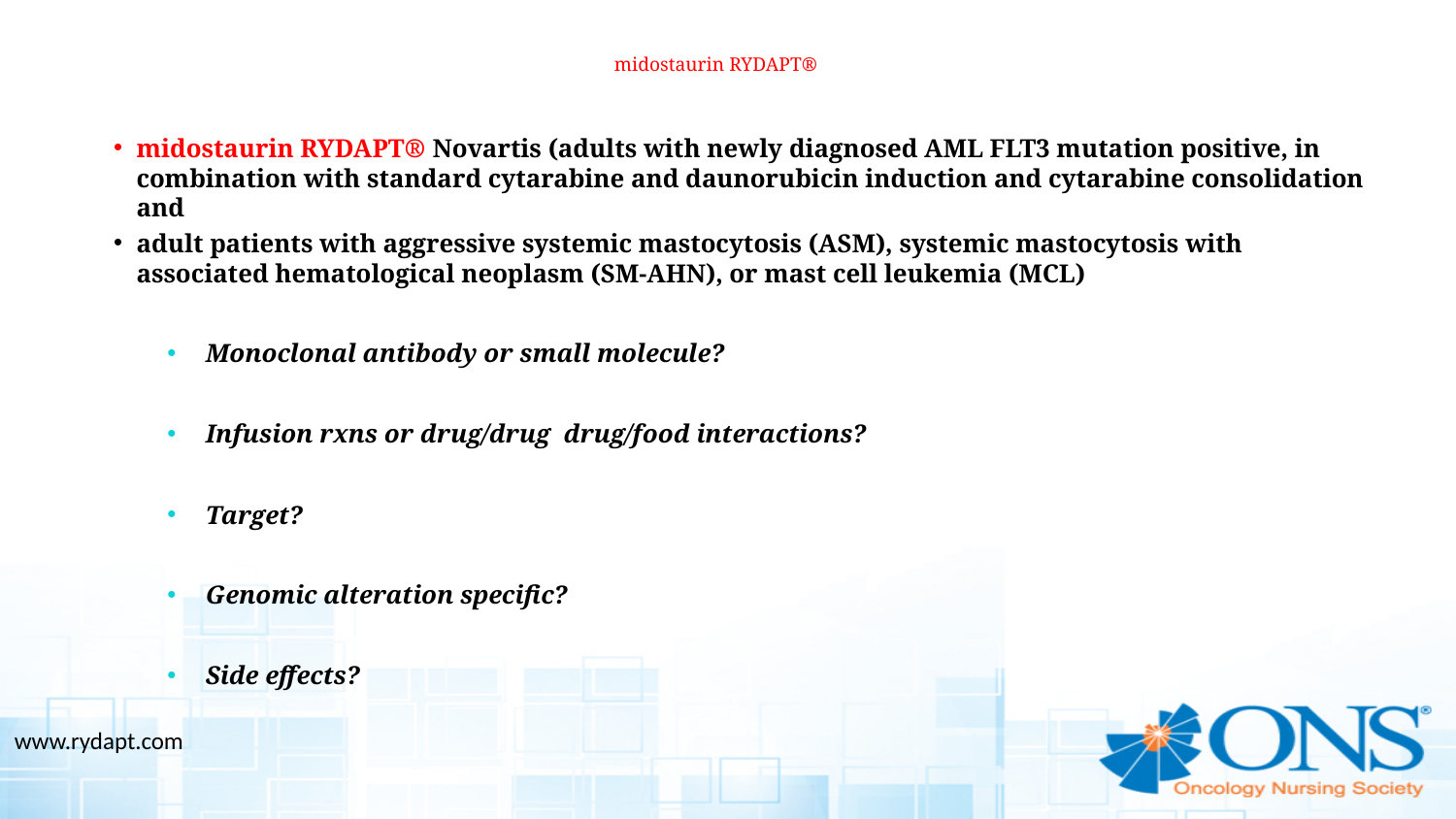

# midostaurin RYDAPT®
midostaurin RYDAPT® Novartis (adults with newly diagnosed AML FLT3 mutation positive, in combination with standard cytarabine and daunorubicin induction and cytarabine consolidation and
adult patients with aggressive systemic mastocytosis (ASM), systemic mastocytosis with associated hematological neoplasm (SM-AHN), or mast cell leukemia (MCL)

Monoclonal antibody or small molecule?

Infusion rxns or drug/drug  drug/food interactions?

Target?

Genomic alteration specific?

Side effects?

www.rydapt.com